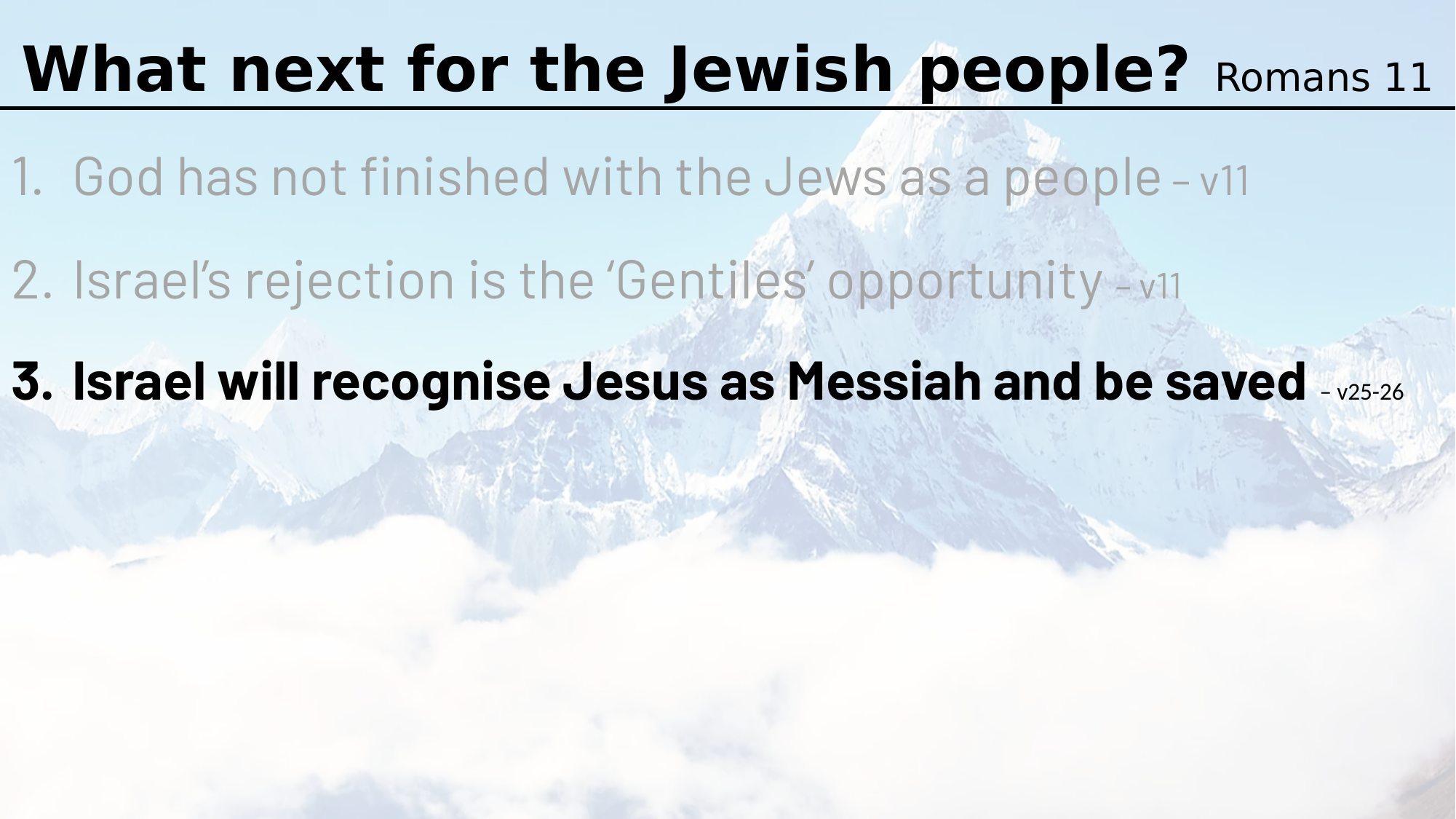

What next for the Jewish people? Romans 11
God has not finished with the Jews as a people – v11
Israel’s rejection is the ‘Gentiles’ opportunity – v11
Israel will recognise Jesus as Messiah and be saved – v25-26